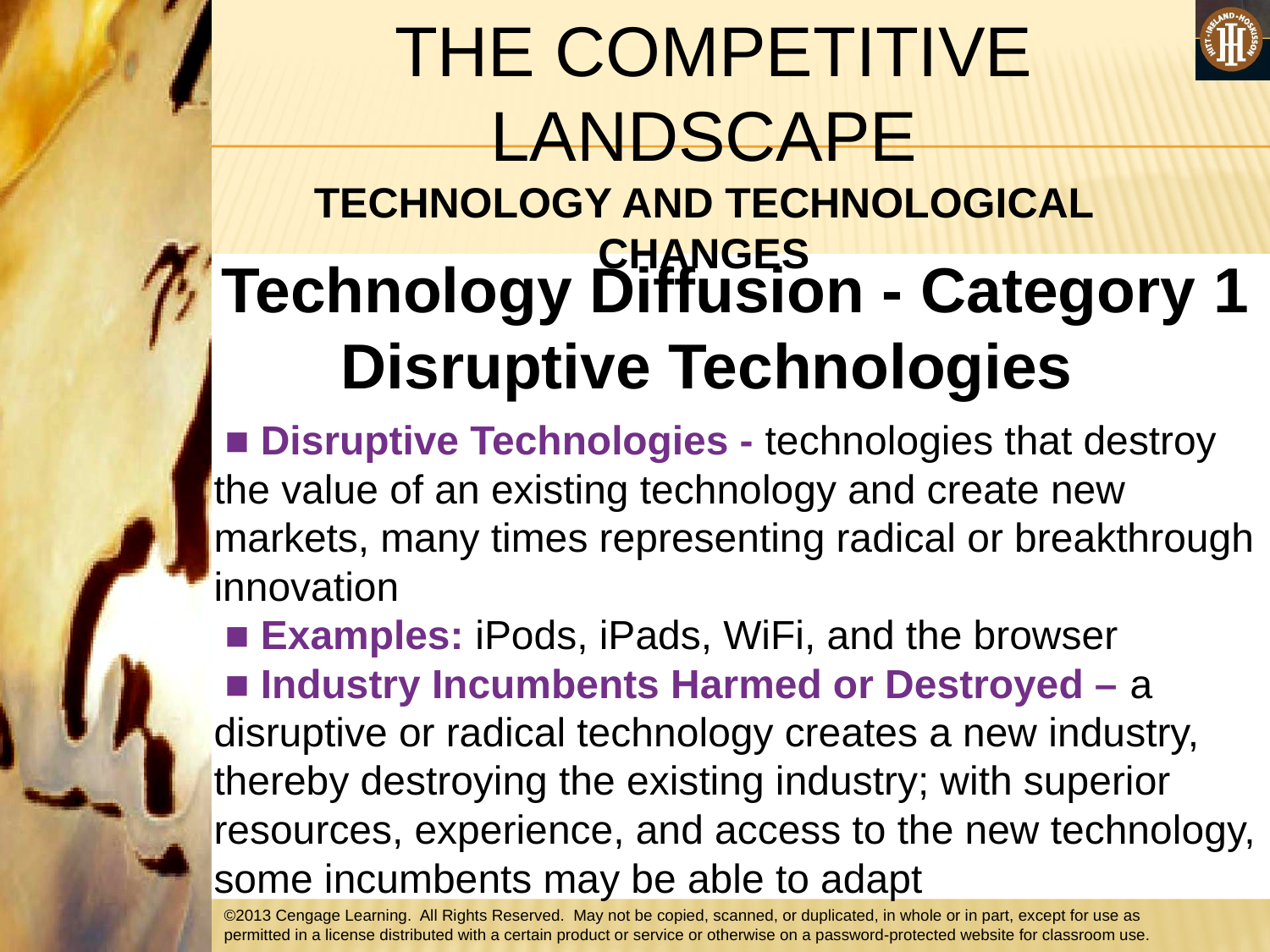

#
 THE COMPETITIVE LANDSCAPE
TECHNOLOGY AND TECHNOLOGICAL CHANGES

Technology Diffusion - Category 1
Disruptive Technologies

 ■ Disruptive Technologies - technologies that destroy the value of an existing technology and create new markets, many times representing radical or breakthrough innovation
 ■ Examples: iPods, iPads, WiFi, and the browser
 ■ Industry Incumbents Harmed or Destroyed – a disruptive or radical technology creates a new industry, thereby destroying the existing industry; with superior resources, experience, and access to the new technology, some incumbents may be able to adapt